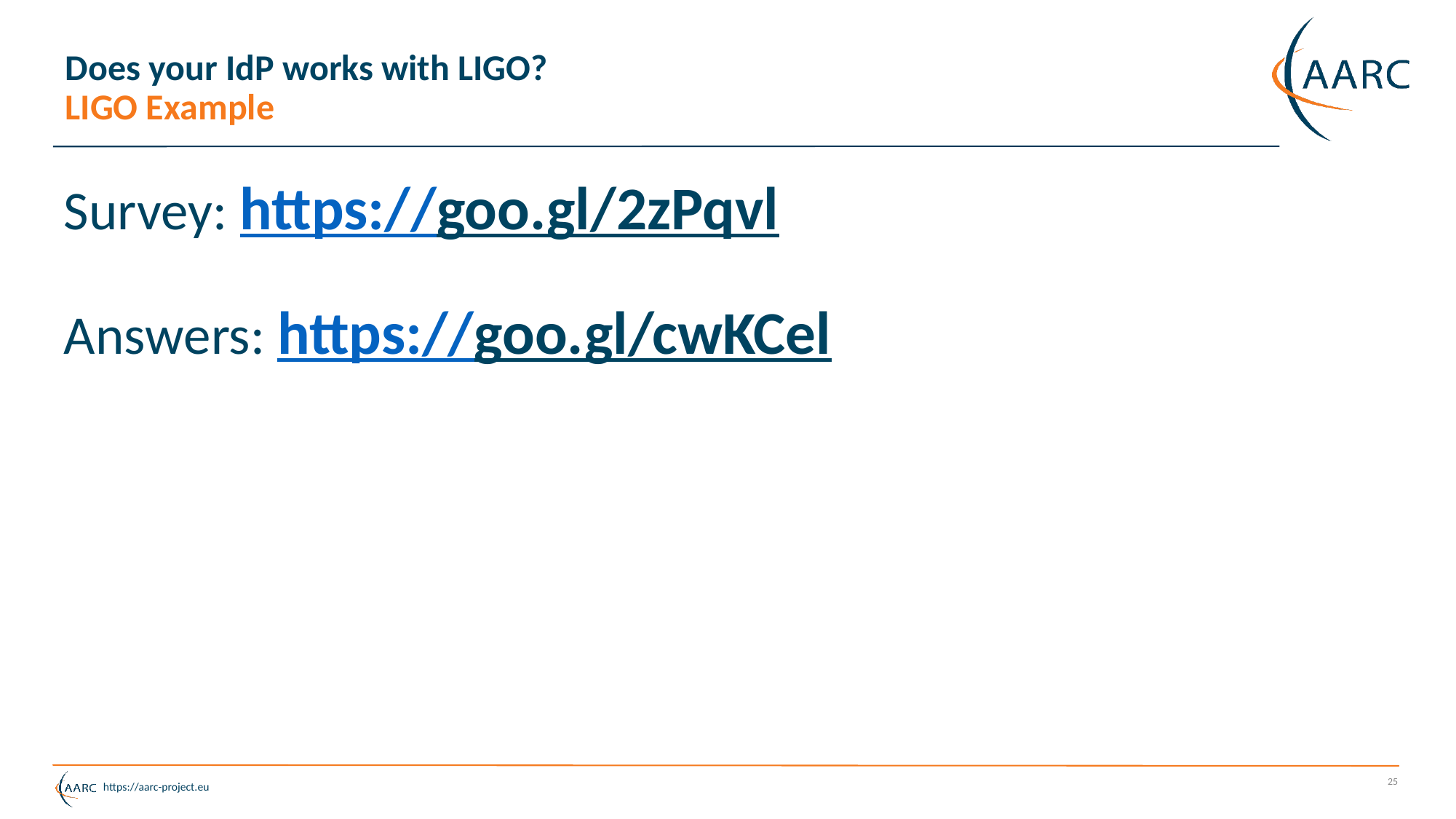

# Does your IdP works with LIGO? LIGO Example
Survey: https://goo.gl/2zPqvl

Answers: https://goo.gl/cwKCel

25